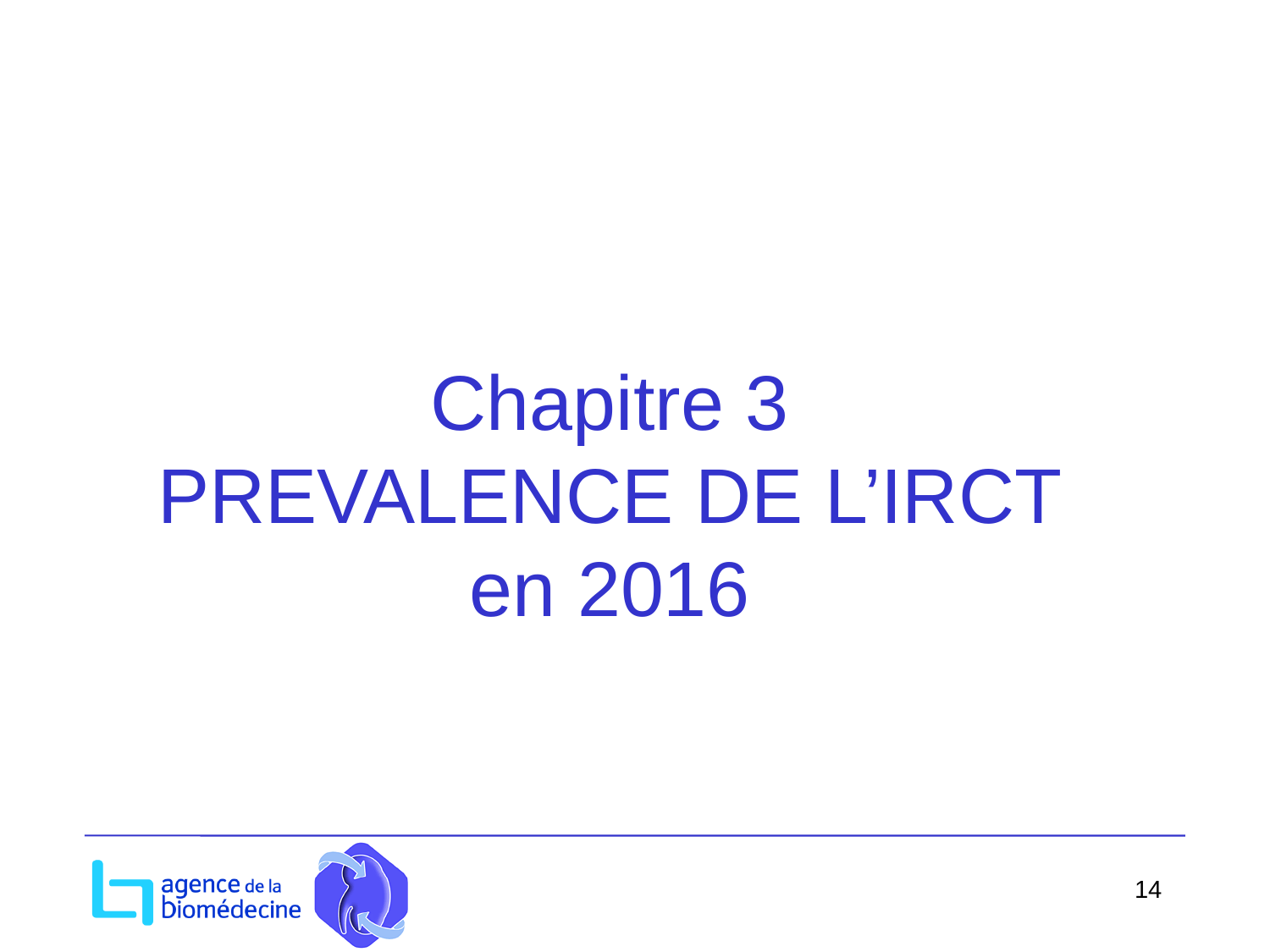

Chapitre 3
PREVALENCE DE L’IRCT en 2016
14